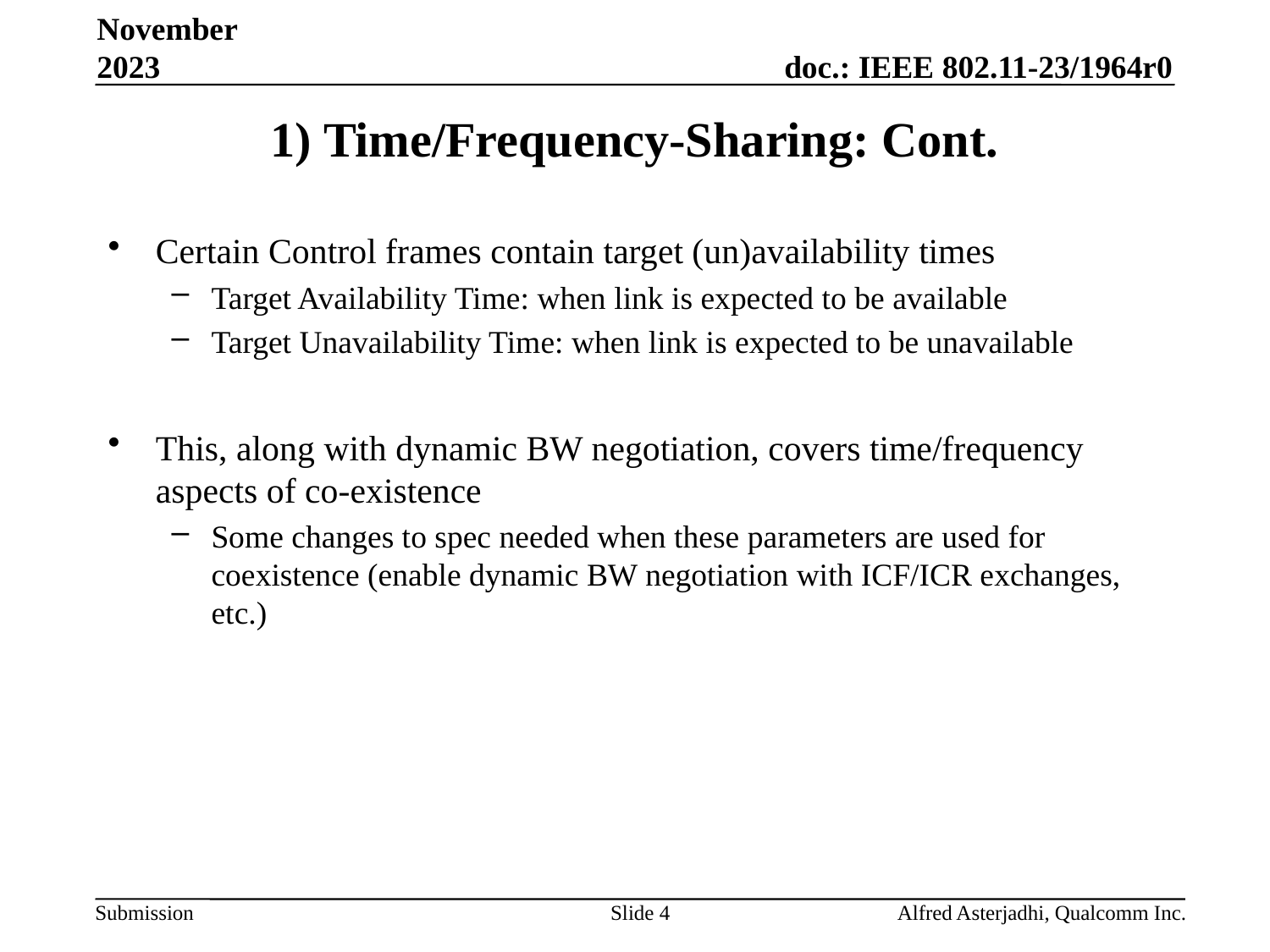

November 2023
# 1) Time/Frequency-Sharing: Cont.
Certain Control frames contain target (un)availability times
Target Availability Time: when link is expected to be available
Target Unavailability Time: when link is expected to be unavailable

This, along with dynamic BW negotiation, covers time/frequency aspects of co-existence
Some changes to spec needed when these parameters are used for coexistence (enable dynamic BW negotiation with ICF/ICR exchanges, etc.)

Slide 4
Alfred Asterjadhi, Qualcomm Inc.